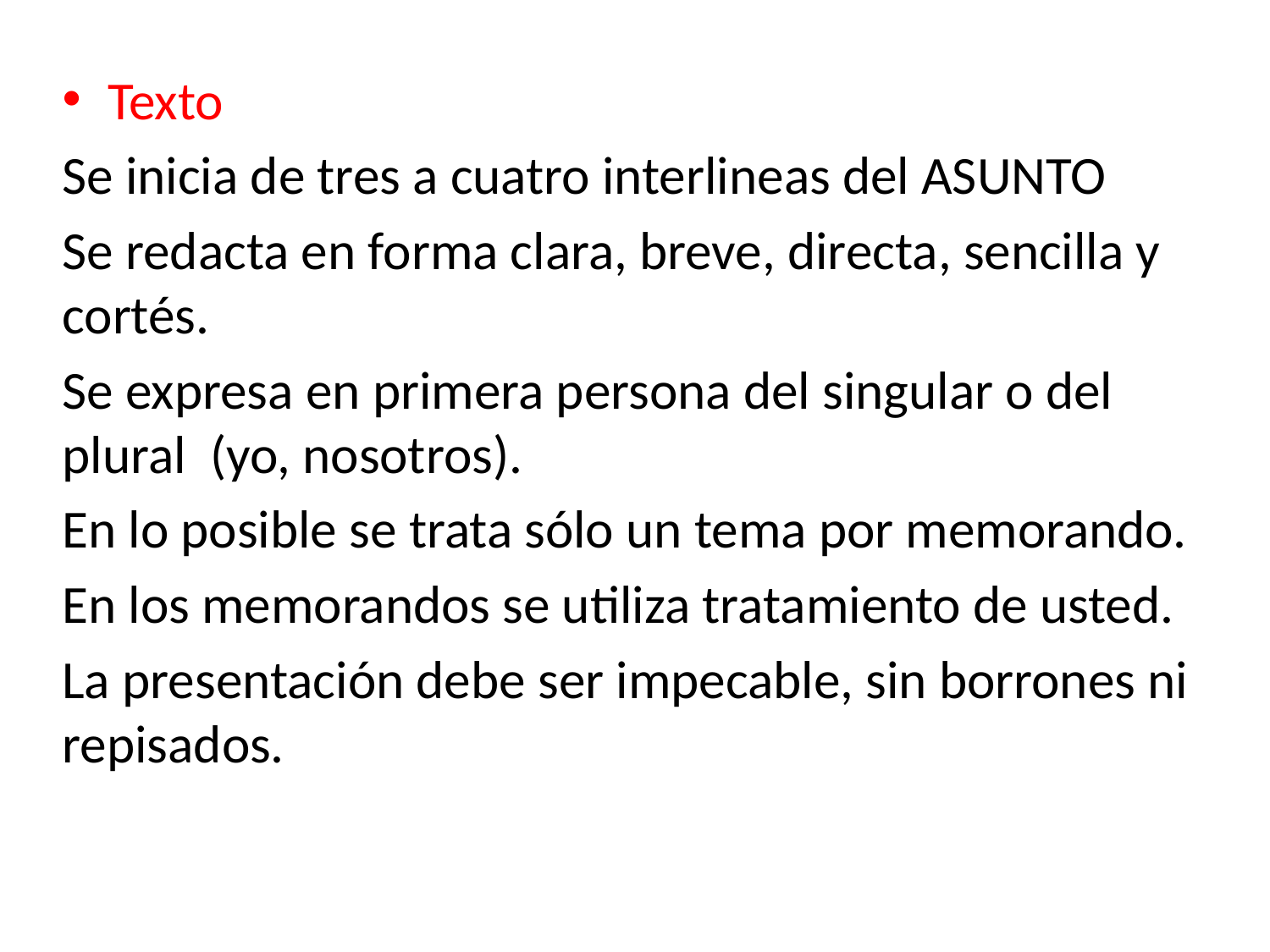

Texto
Se inicia de tres a cuatro interlineas del ASUNTO
Se redacta en forma clara, breve, directa, sencilla y cortés.
Se expresa en primera persona del singular o del plural  (yo, nosotros).
En lo posible se trata sólo un tema por memorando.
En los memorandos se utiliza tratamiento de usted.
La presentación debe ser impecable, sin borrones ni repisados.